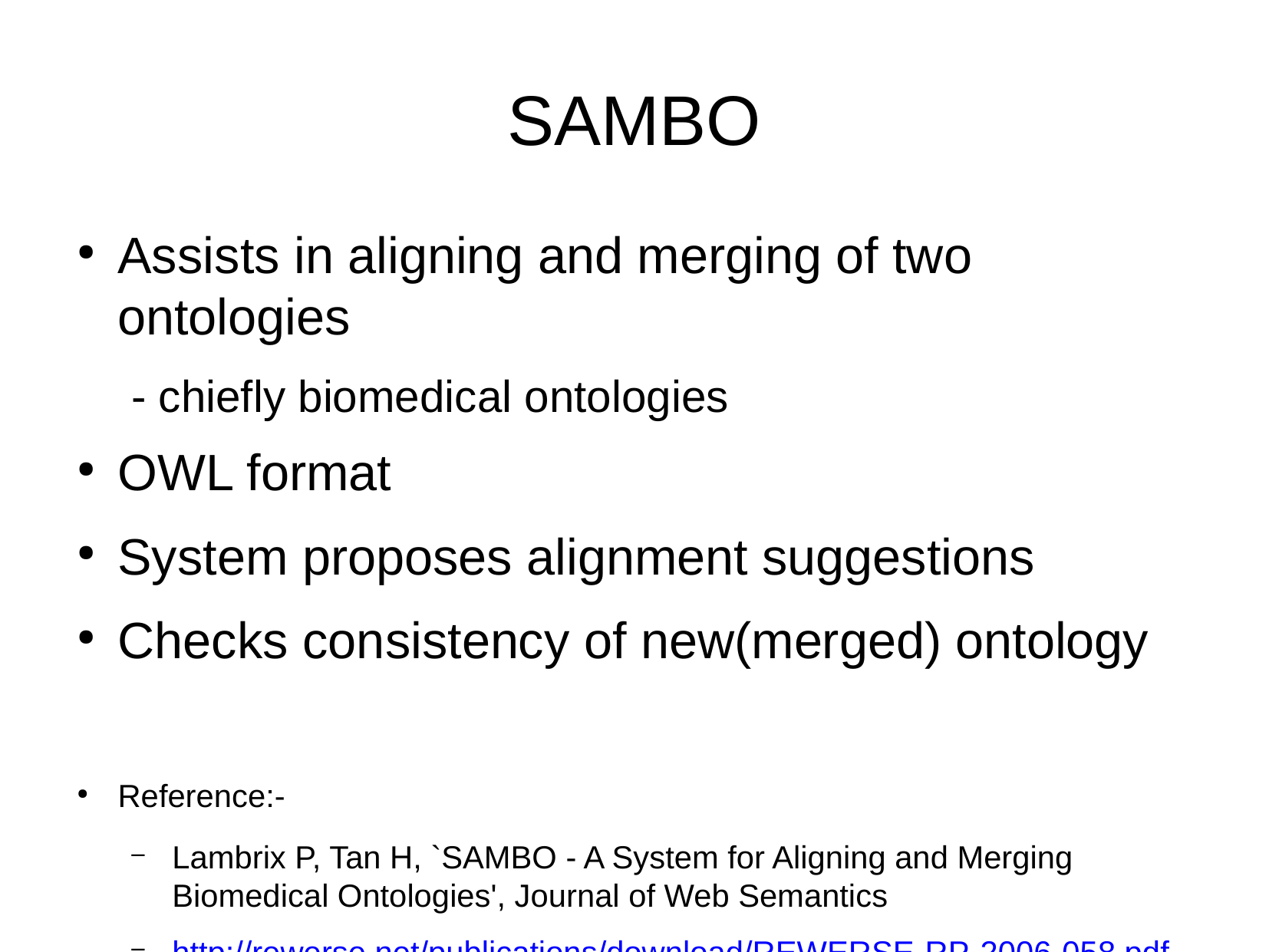

SAMBO
Assists in aligning and merging of two ontologies
- chiefly biomedical ontologies
OWL format
System proposes alignment suggestions
Checks consistency of new(merged) ontology

Reference:-
Lambrix P, Tan H, `SAMBO - A System for Aligning and Merging Biomedical Ontologies', Journal of Web Semantics
http://rewerse.net/publications/download/REWERSE-RP-2006-058.pdf